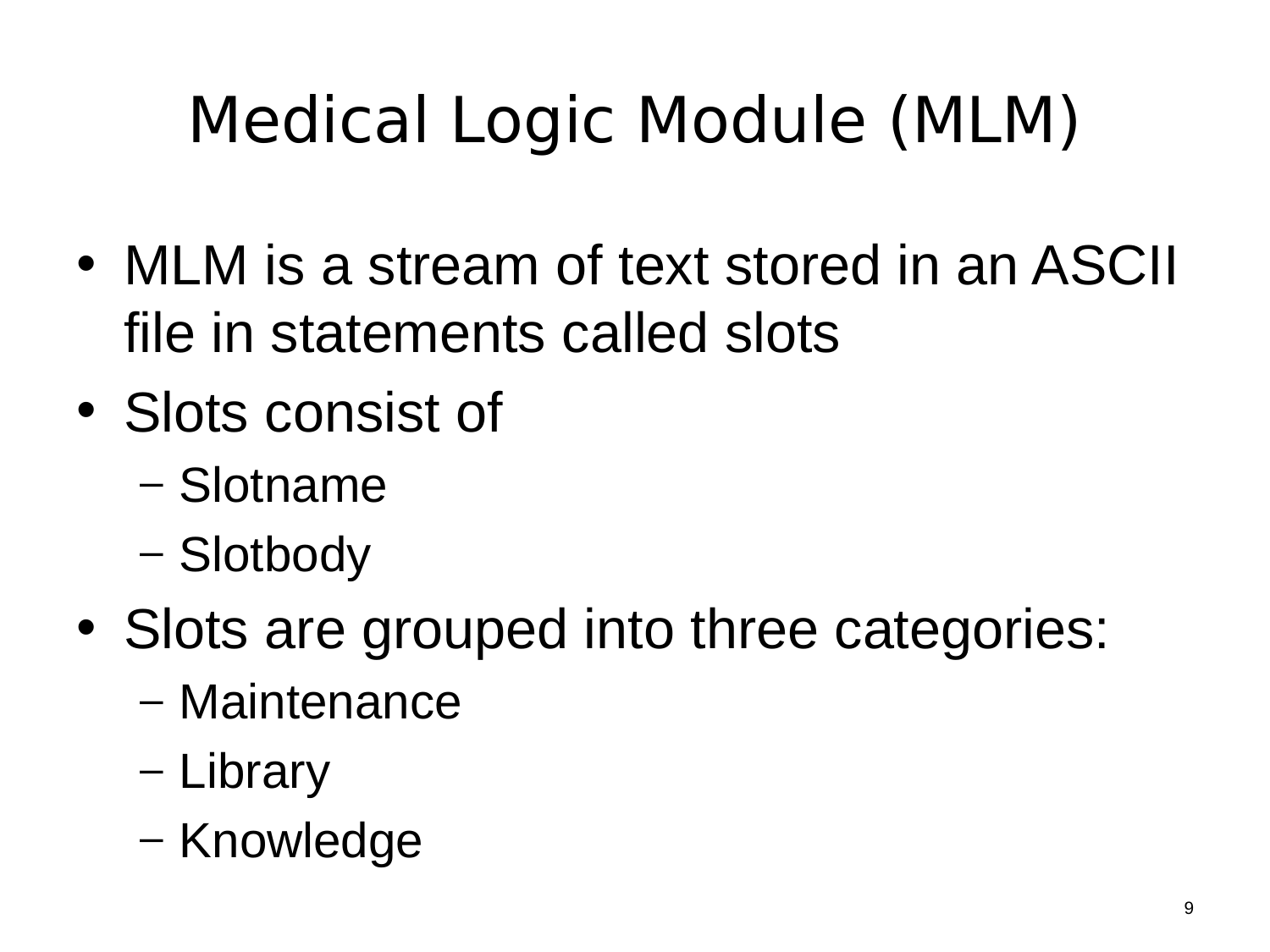

# Medical Logic Module (MLM)
MLM is a stream of text stored in an ASCII file in statements called slots
Slots consist of
Slotname
Slotbody
Slots are grouped into three categories:
Maintenance
Library
Knowledge

9